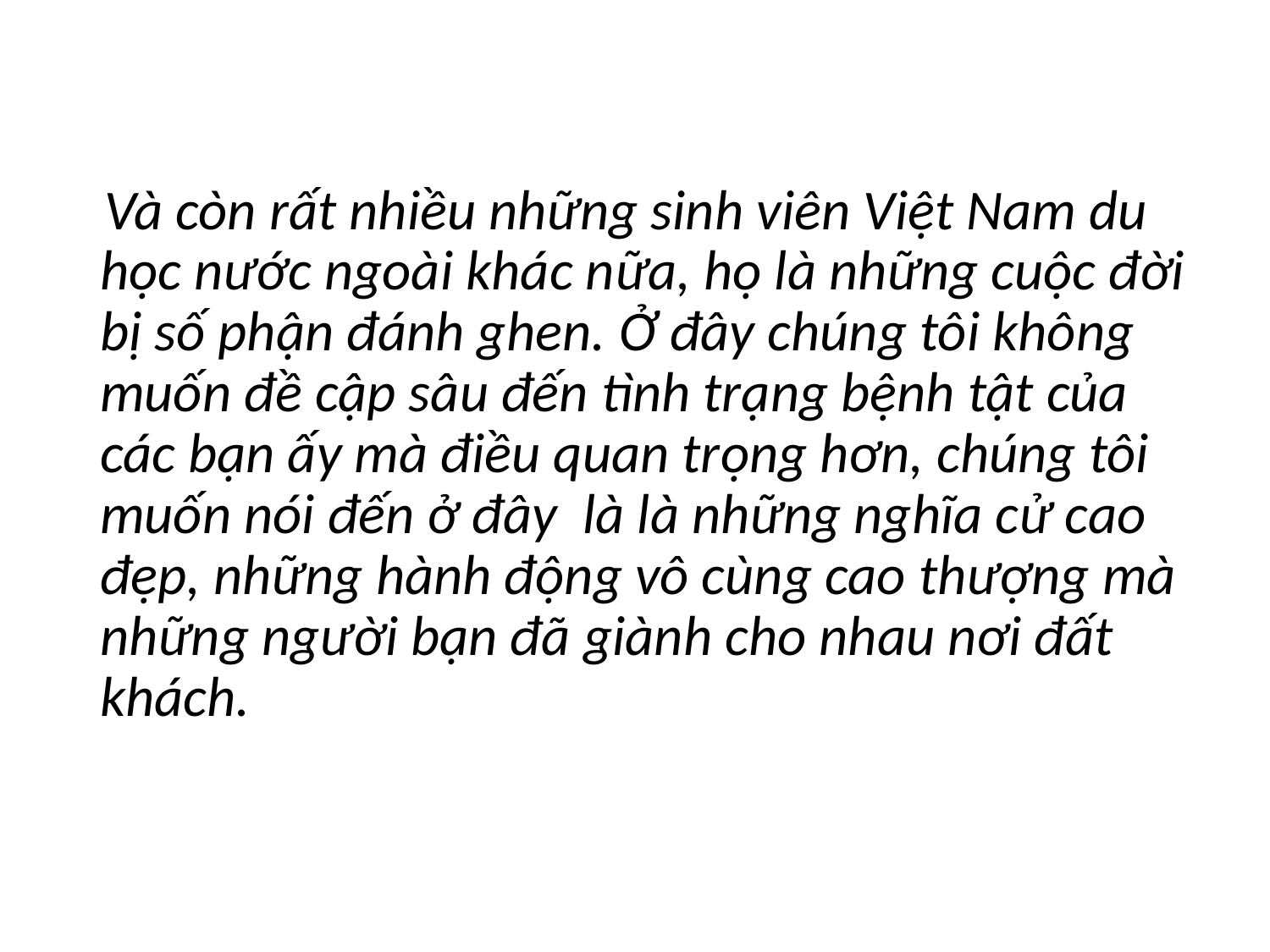

Và còn rất nhiều những sinh viên Việt Nam du học nước ngoài khác nữa, họ là những cuộc đời bị số phận đánh ghen. Ở đây chúng tôi không muốn đề cập sâu đến tình trạng bệnh tật của các bạn ấy mà điều quan trọng hơn, chúng tôi muốn nói đến ở đây  là là những nghĩa cử cao đẹp, những hành động vô cùng cao thượng mà những người bạn đã giành cho nhau nơi đất khách.